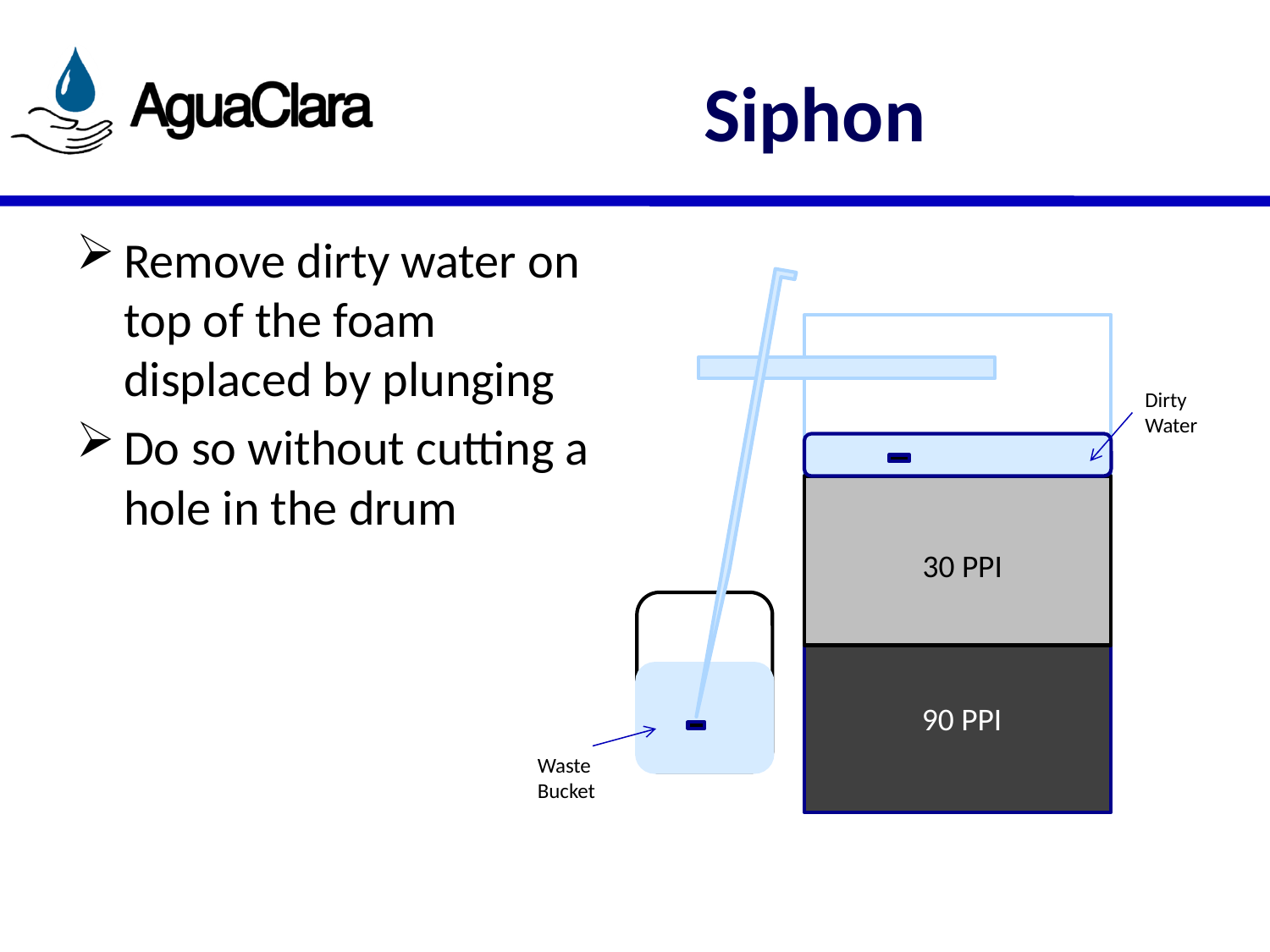

# Siphon
Remove dirty water on top of the foam displaced by plunging
Do so without cutting a hole in the drum

Dirty Water

30 PPI

90 PPI

Waste Bucket